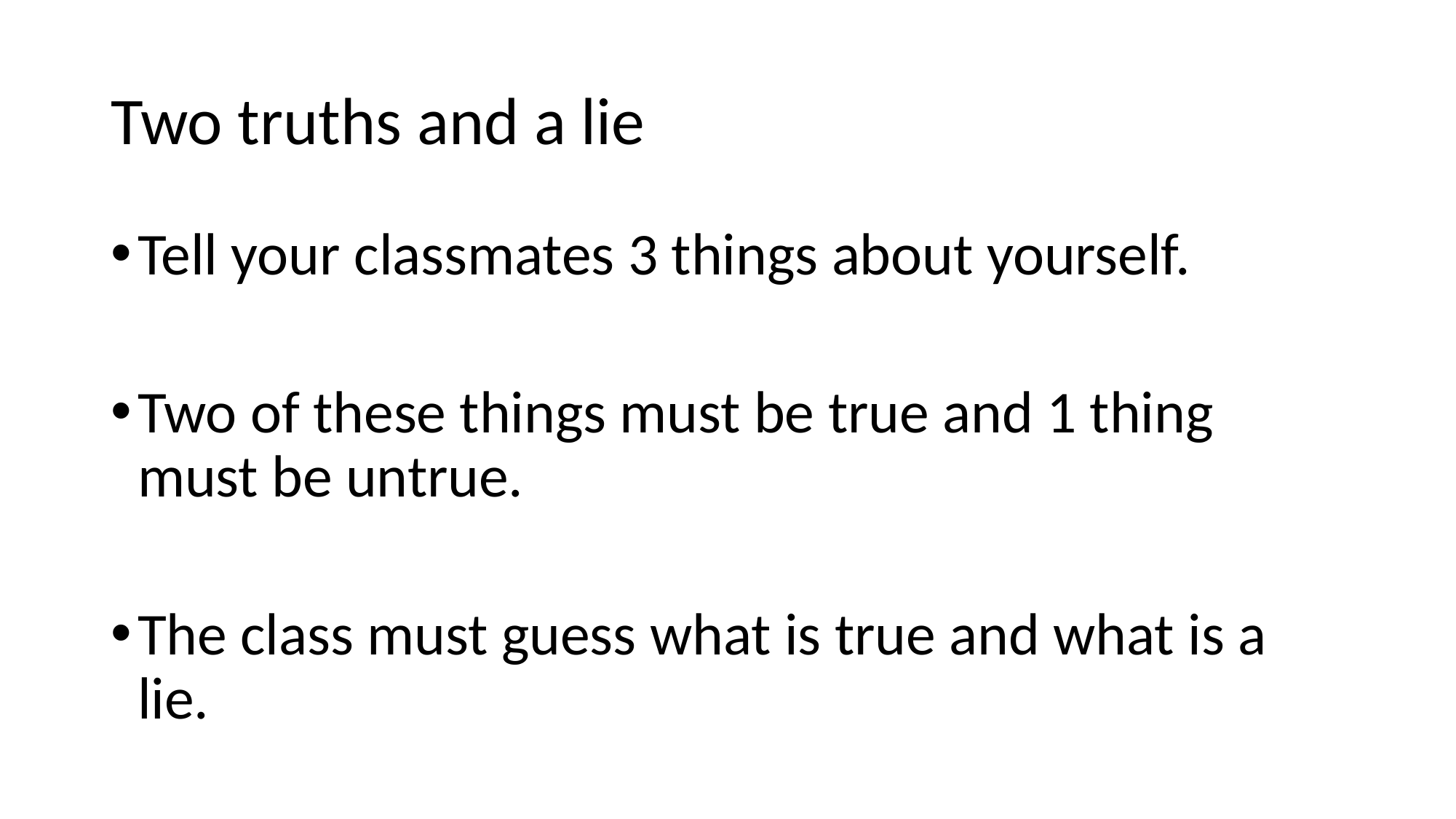

# Two truths and a lie
Tell your classmates 3 things about yourself.

Two of these things must be true and 1 thing must be untrue.

The class must guess what is true and what is a lie.